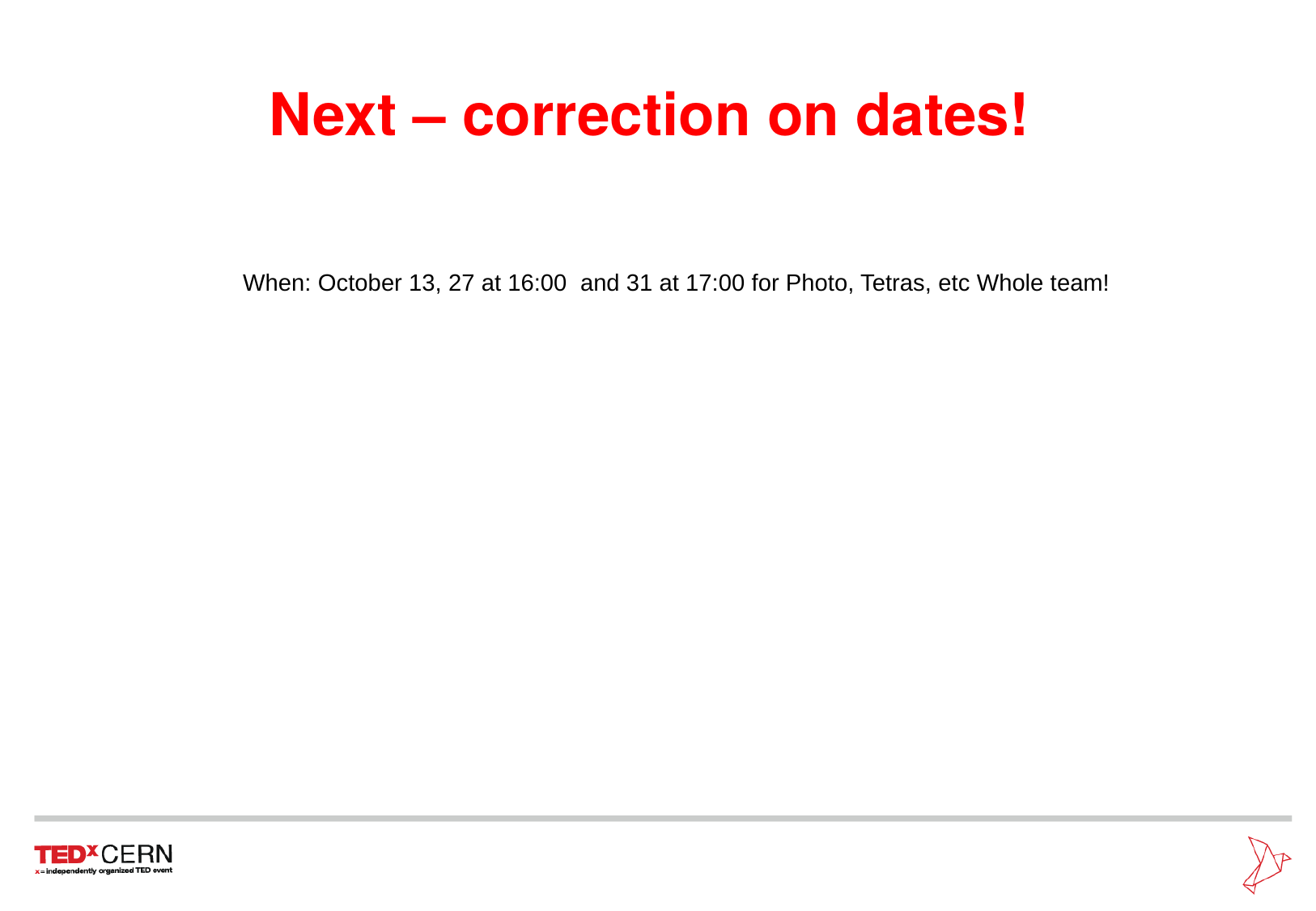

# Next – correction on dates!

When: October 13, 27 at 16:00  and 31 at 17:00 for Photo, Tetras, etc Whole team!